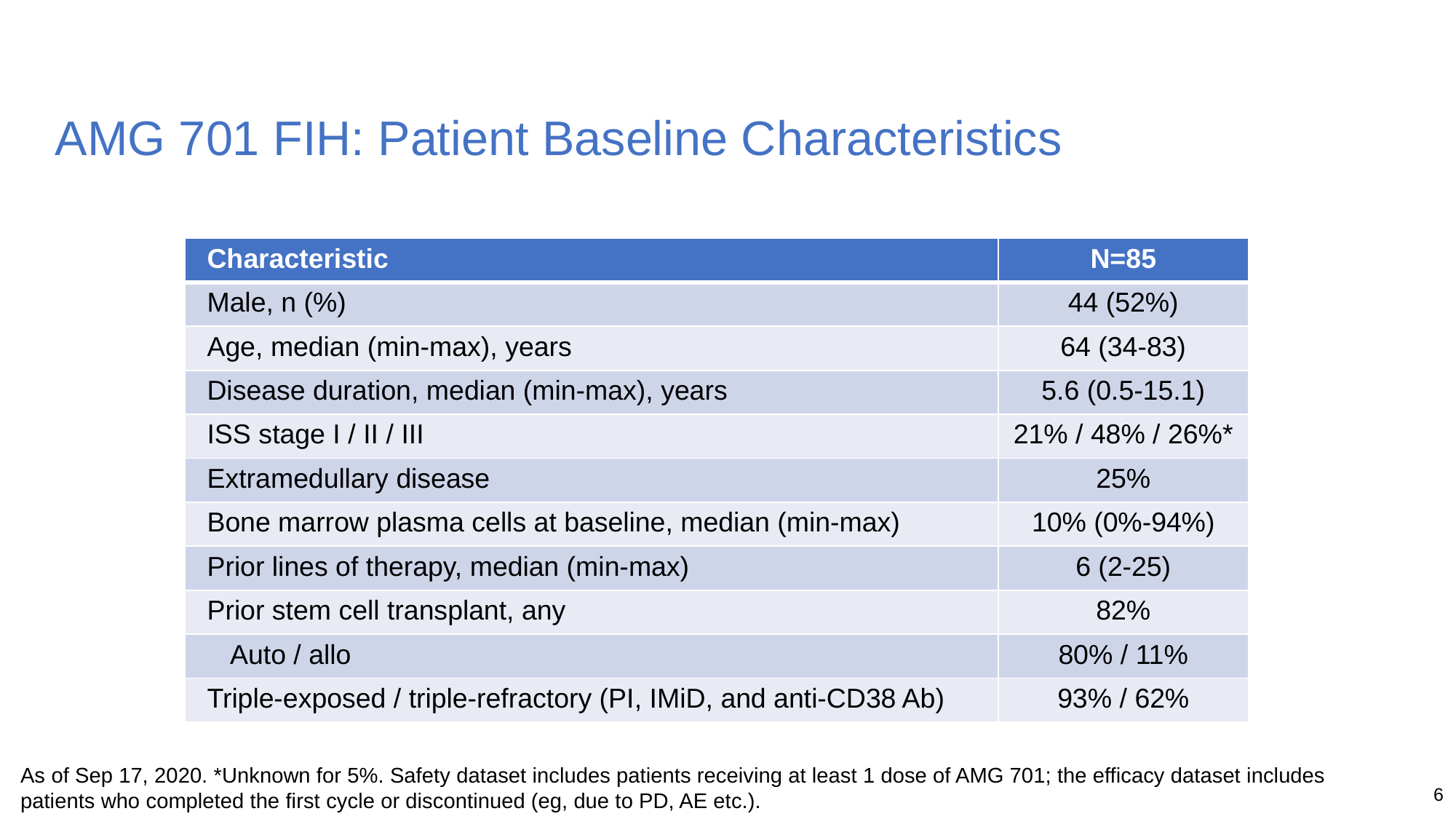

# AMG 701 FIH: Patient Baseline Characteristics
| Characteristic | N=85 |
| --- | --- |
| Male, n (%) | 44 (52%) |
| Age, median (min-max), years | 64 (34-83) |
| Disease duration, median (min-max), years | 5.6 (0.5-15.1) |
| ISS stage I / II / III | 21% / 48% / 26%\* |
| Extramedullary disease | 25% |
| Bone marrow plasma cells at baseline, median (min-max) | 10% (0%-94%) |
| Prior lines of therapy, median (min-max) | 6 (2-25) |
| Prior stem cell transplant, any | 82% |
| Auto / allo | 80% / 11% |
| Triple-exposed / triple-refractory (PI, IMiD, and anti-CD38 Ab) | 93% / 62% |
As of Sep 17, 2020. *Unknown for 5%. Safety dataset includes patients receiving at least 1 dose of AMG 701; the efficacy dataset includes patients who completed the first cycle or discontinued (eg, due to PD, AE etc.).
6